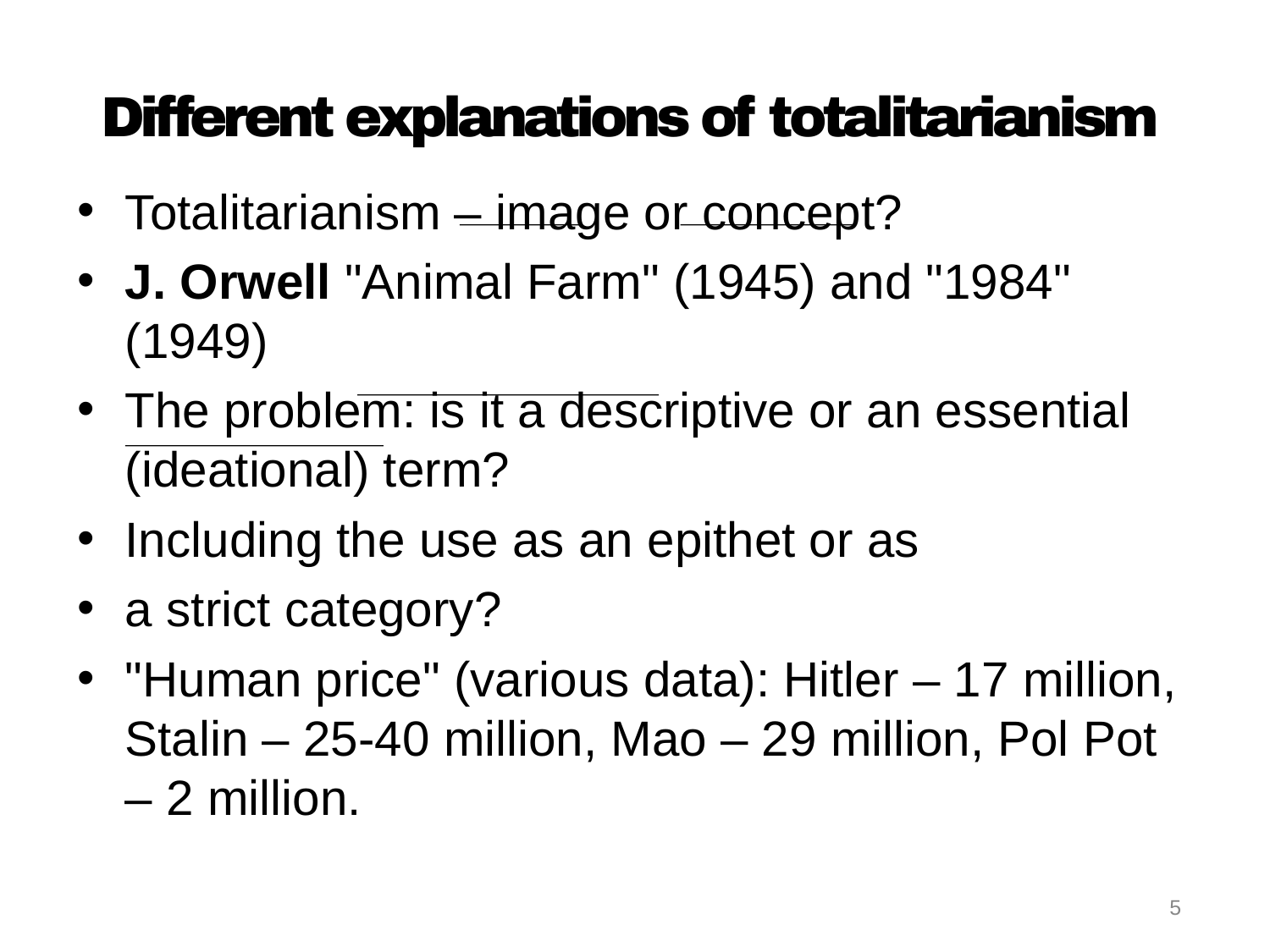

# Different explanations of totalitarianism
Totalitarianism – image or concept?
J. Orwell "Animal Farm" (1945) and "1984" (1949)
The problem: is it a descriptive or an essential (ideational) term?
Including the use as an epithet or as
a strict category?
"Human price" (various data): Hitler – 17 million, Stalin – 25-40 million, Mao – 29 million, Pol Pot – 2 million.

5